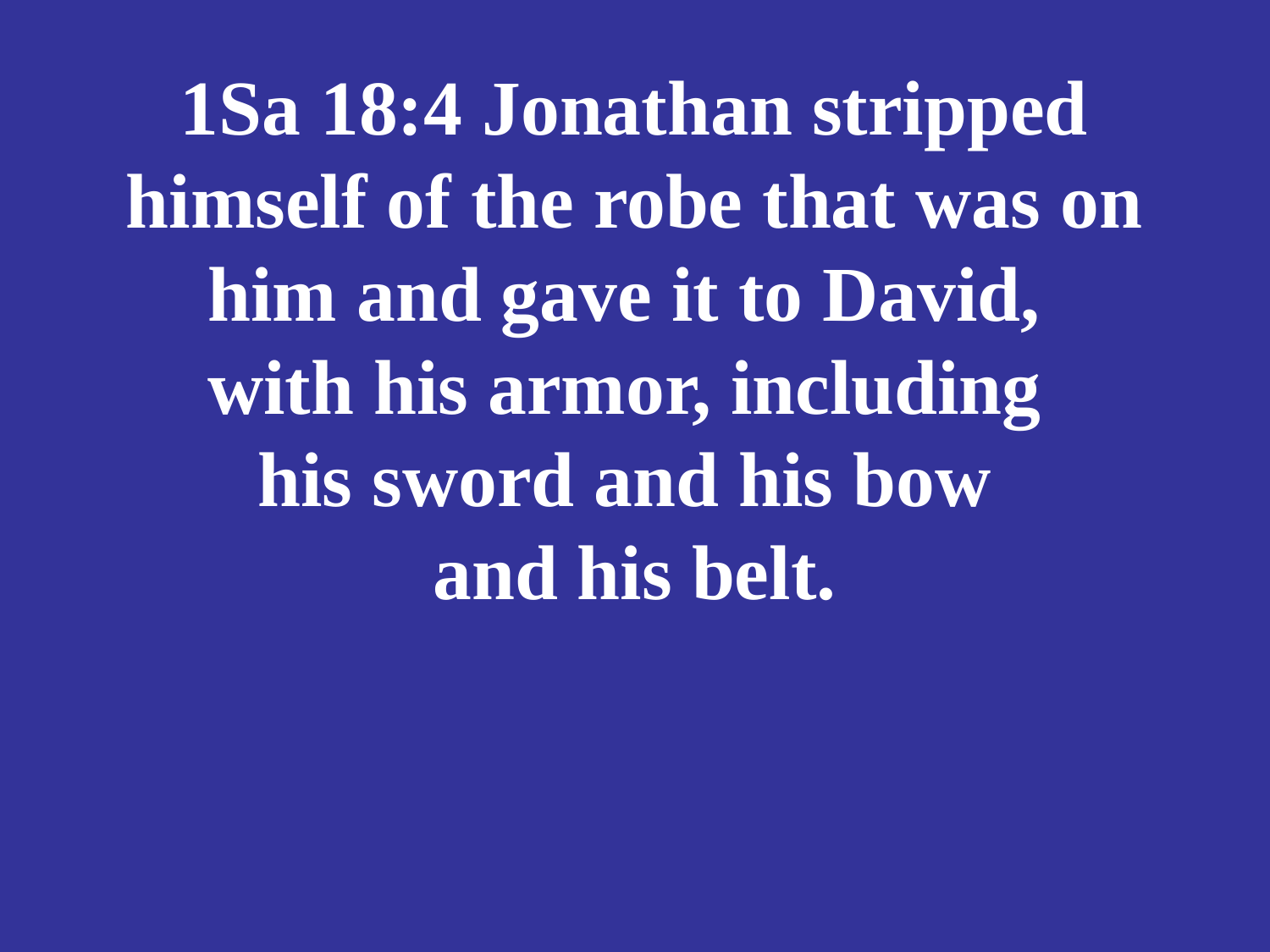

# 1Sa 18:4 Jonathan stripped himself of the robe that was on him and gave it to David, with his armor, including his sword and his bow and his belt.